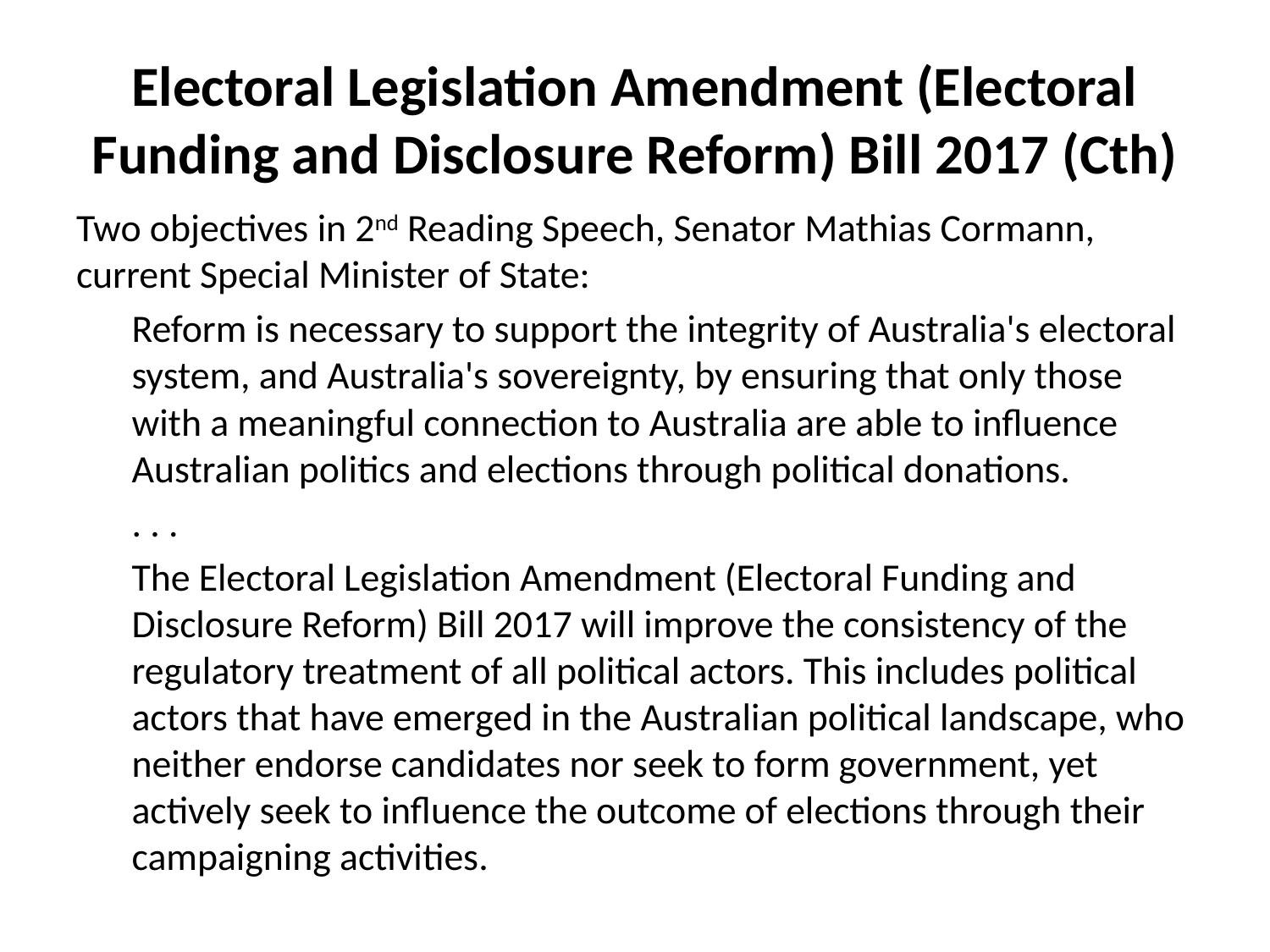

# Electoral Legislation Amendment (Electoral Funding and Disclosure Reform) Bill 2017 (Cth)
Two objectives in 2nd Reading Speech, Senator Mathias Cormann, current Special Minister of State:
Reform is necessary to support the integrity of Australia's electoral system, and Australia's sovereignty, by ensuring that only those with a meaningful connection to Australia are able to influence Australian politics and elections through political donations.
. . .
The Electoral Legislation Amendment (Electoral Funding and Disclosure Reform) Bill 2017 will improve the consistency of the regulatory treatment of all political actors. This includes political actors that have emerged in the Australian political landscape, who neither endorse candidates nor seek to form government, yet actively seek to influence the outcome of elections through their campaigning activities.